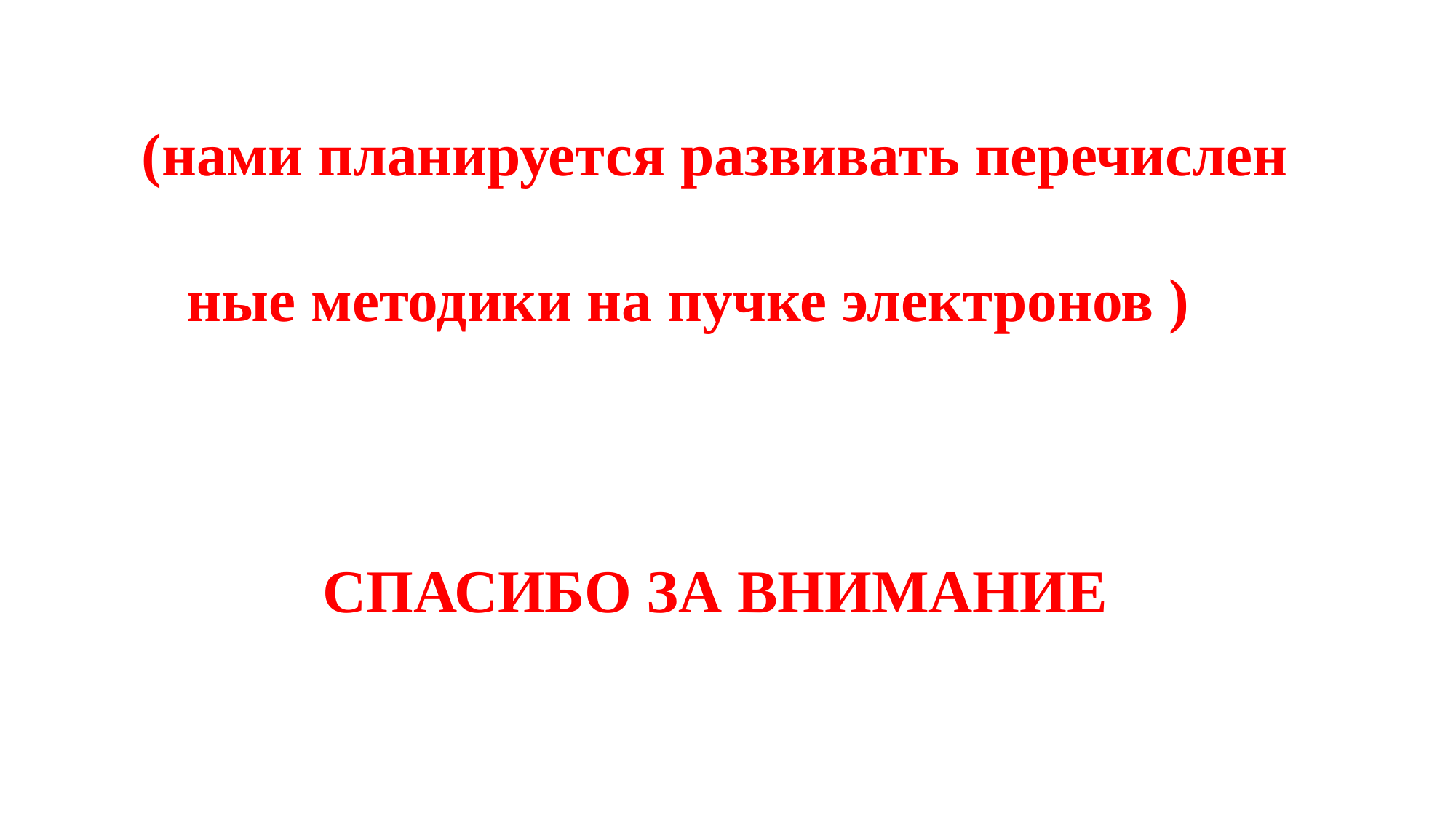

(нами планируется развивать перечислен
   ные методики на пучке электронов )

            СПАСИБО ЗА ВНИМАНИЕ